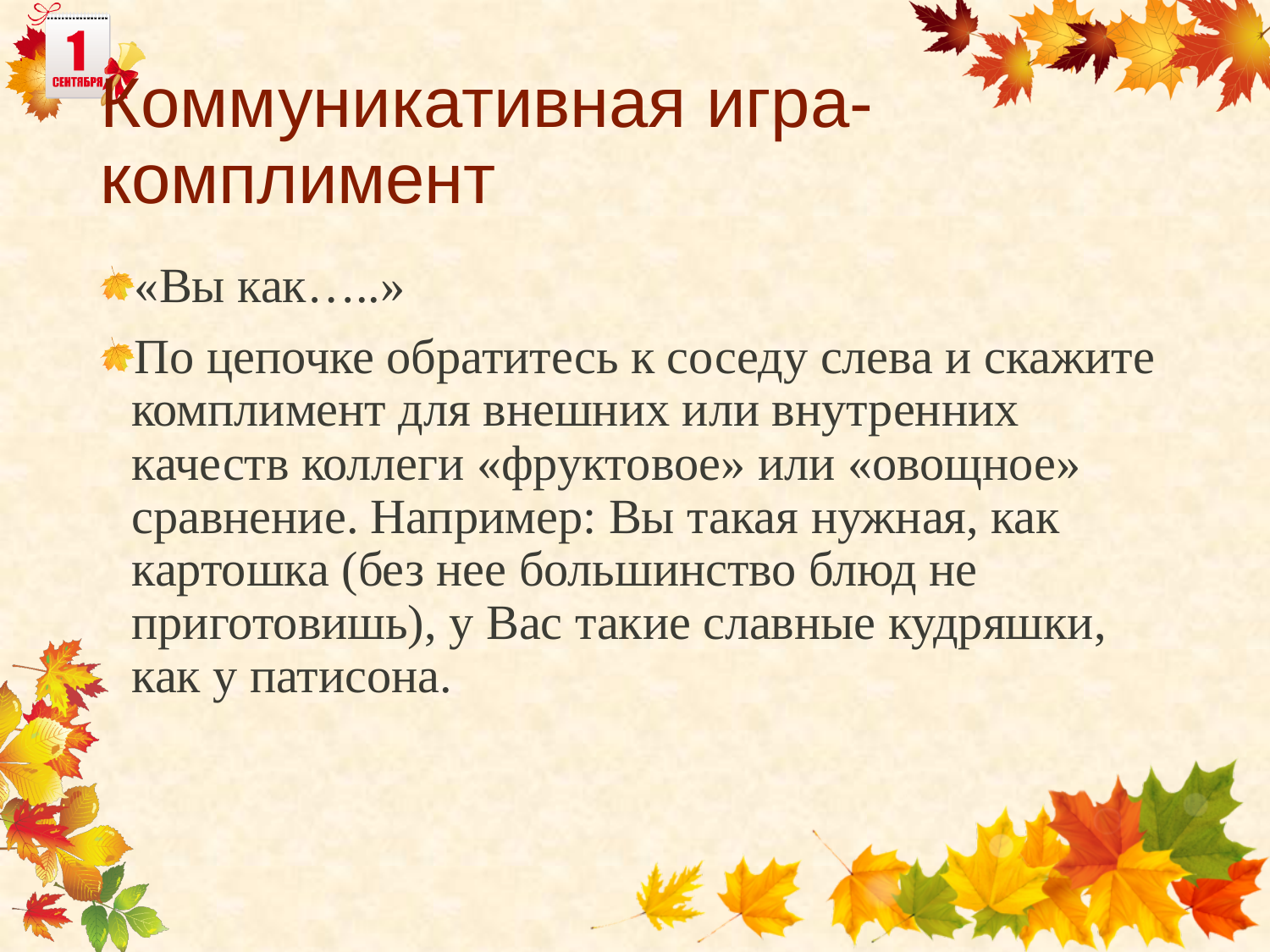

# Коммуникативная игра-комплимент
«Вы как…..»
По цепочке обратитесь к соседу слева и скажите комплимент для внешних или внутренних качеств коллеги «фруктовое» или «овощное» сравнение. Например: Вы такая нужная, как картошка (без нее большинство блюд не приготовишь), у Вас такие славные кудряшки, как у патисона.